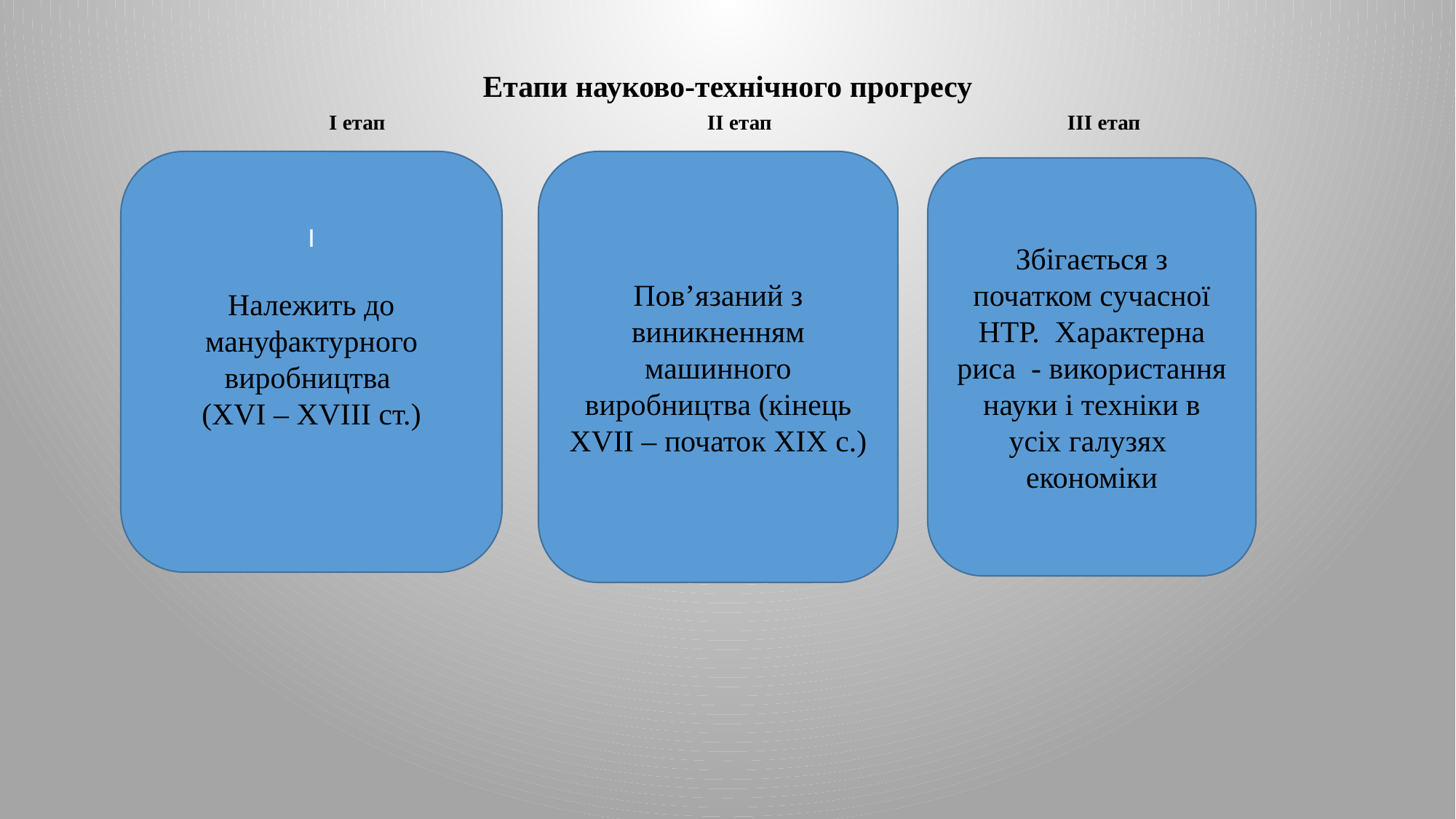

# Етапи науково-технічного прогресу І етап                                                             ІІ етап                                                        ІІІ етап

І

Належить до мануфактурного виробництва
(ХVI – XVIII ст.)

Пов’язаний з виникненням машинного виробництва (кінець XVII – початок XIX с.)
Збігається з початком сучасної НТР.  Характерна риса  - використання науки і техніки в усіх галузях  економіки